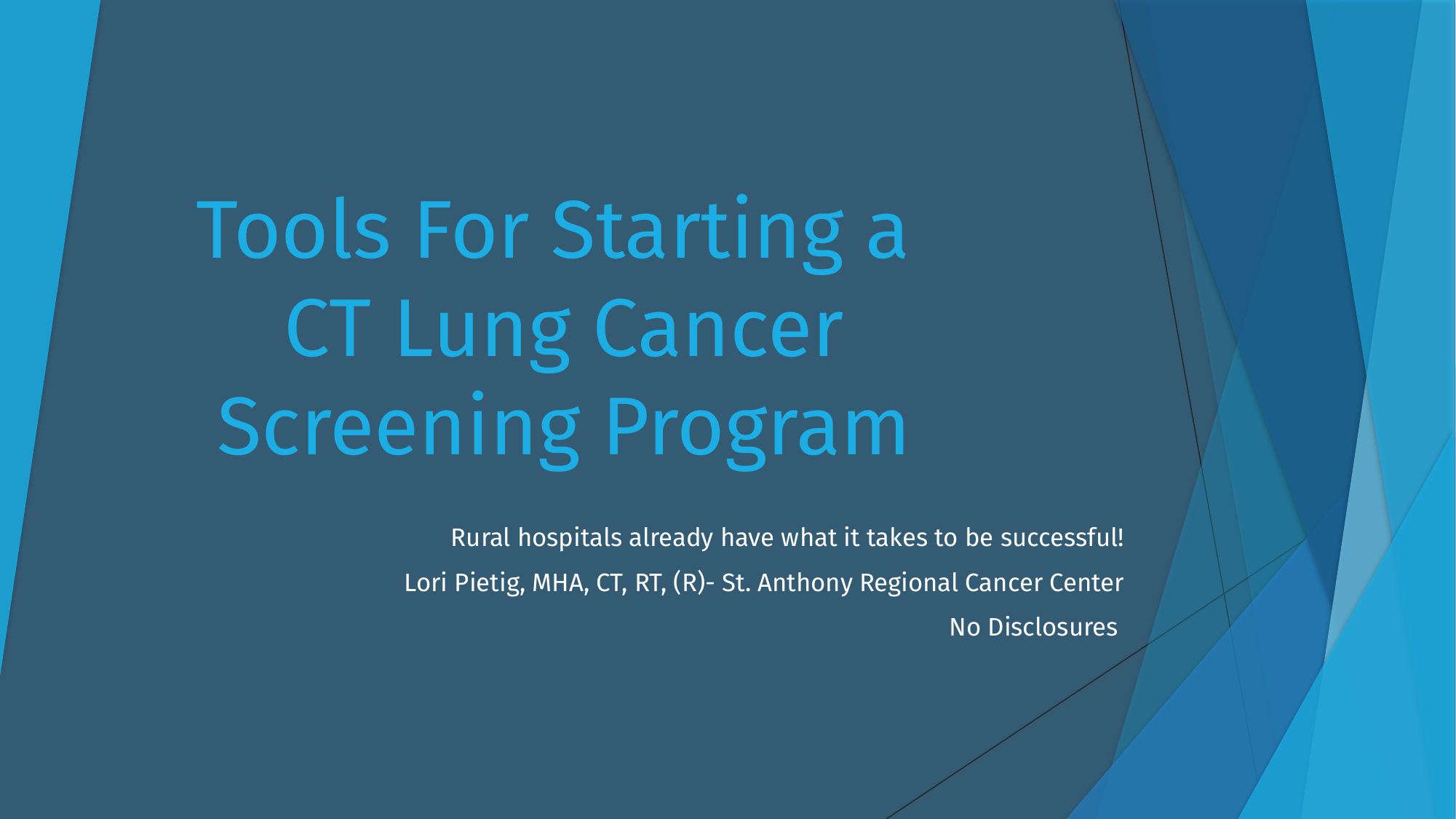

# Tools For Starting a CT Lung Cancer Screening Program
Rural hospitals already have what it takes to be successful!
Lori Pietig, MHA, CT, RT, (R)- St. Anthony Regional Cancer Center
No Disclosures